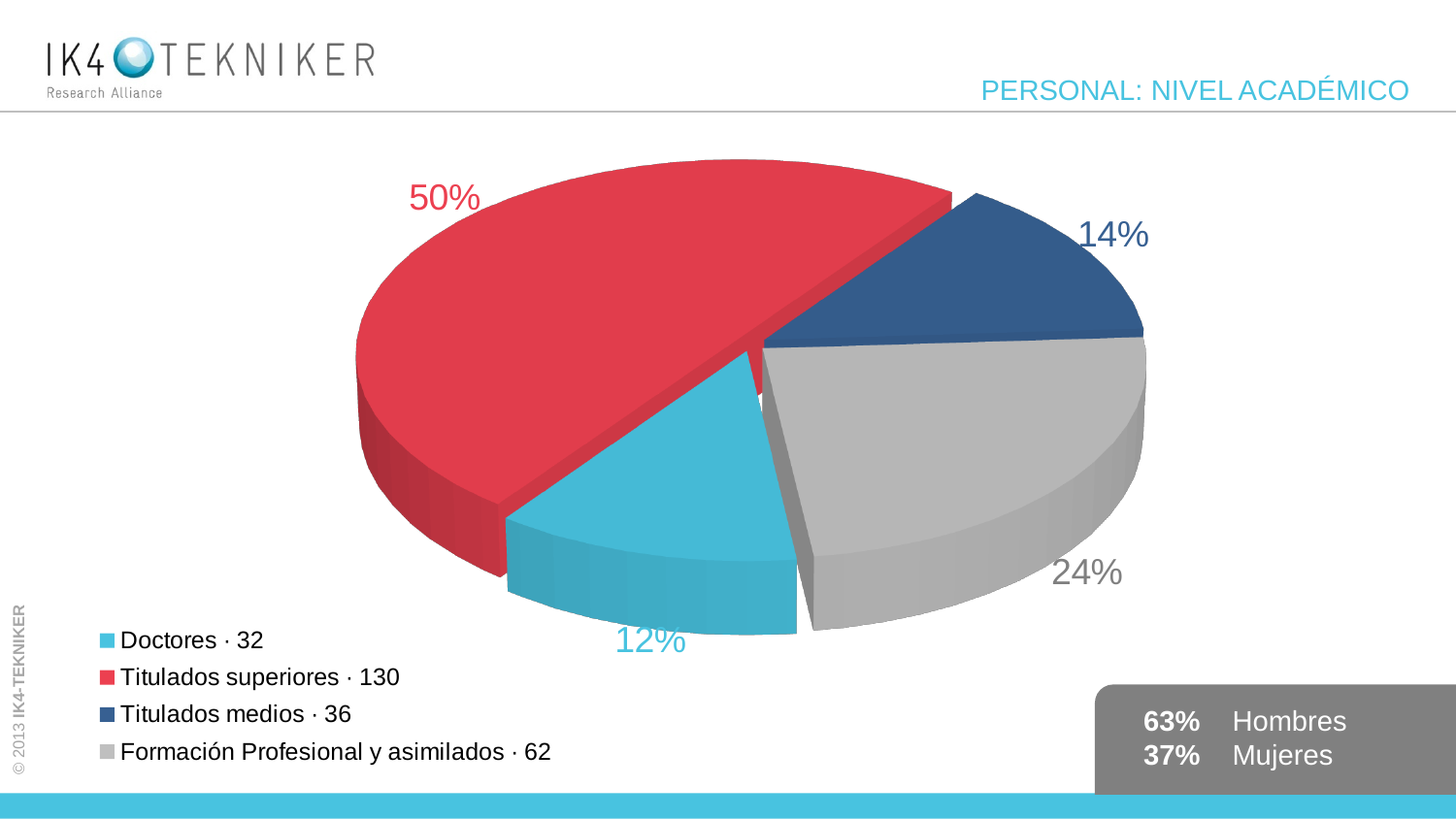

# PERSONAL: NIVEL ACADÉMICO

[unsupported chart]

63%    Hombres
37%    Mujeres